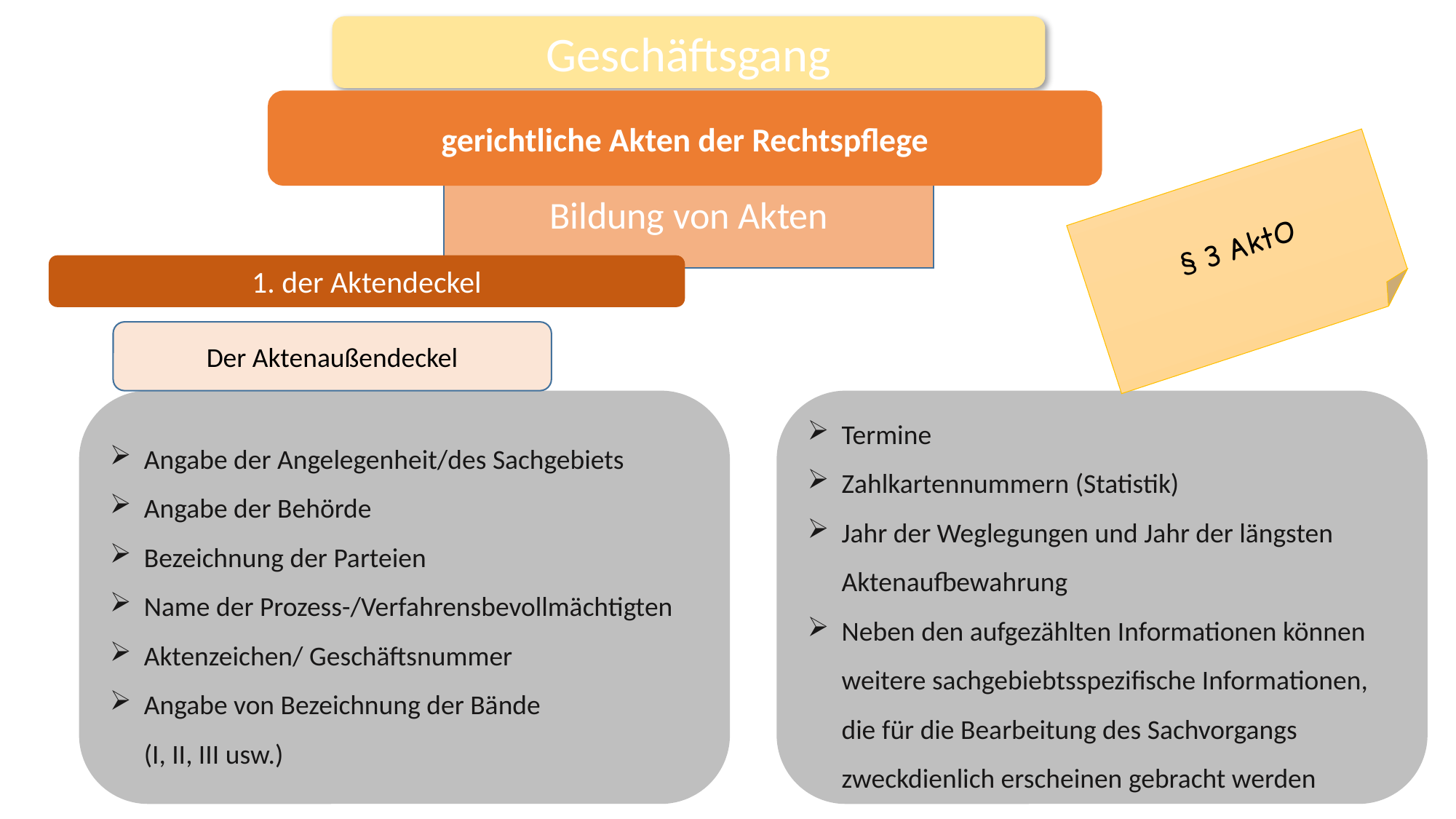

Geschäftsgang
gerichtliche Akten der Rechtspflege
Bildung von Akten
§ 3 AktO
1. der Aktendeckel
Der Aktenaußendeckel
Angabe der Angelegenheit/des Sachgebiets
Angabe der Behörde
Bezeichnung der Parteien
Name der Prozess-/Verfahrensbevollmächtigten
Aktenzeichen/ Geschäftsnummer
Angabe von Bezeichnung der Bände
(I, II, III usw.)
Termine
Zahlkartennummern (Statistik)
Jahr der Weglegungen und Jahr der längsten Aktenaufbewahrung
Neben den aufgezählten Informationen können weitere sachgebiebtsspezifische Informationen, die für die Bearbeitung des Sachvorgangs zweckdienlich erscheinen gebracht werden